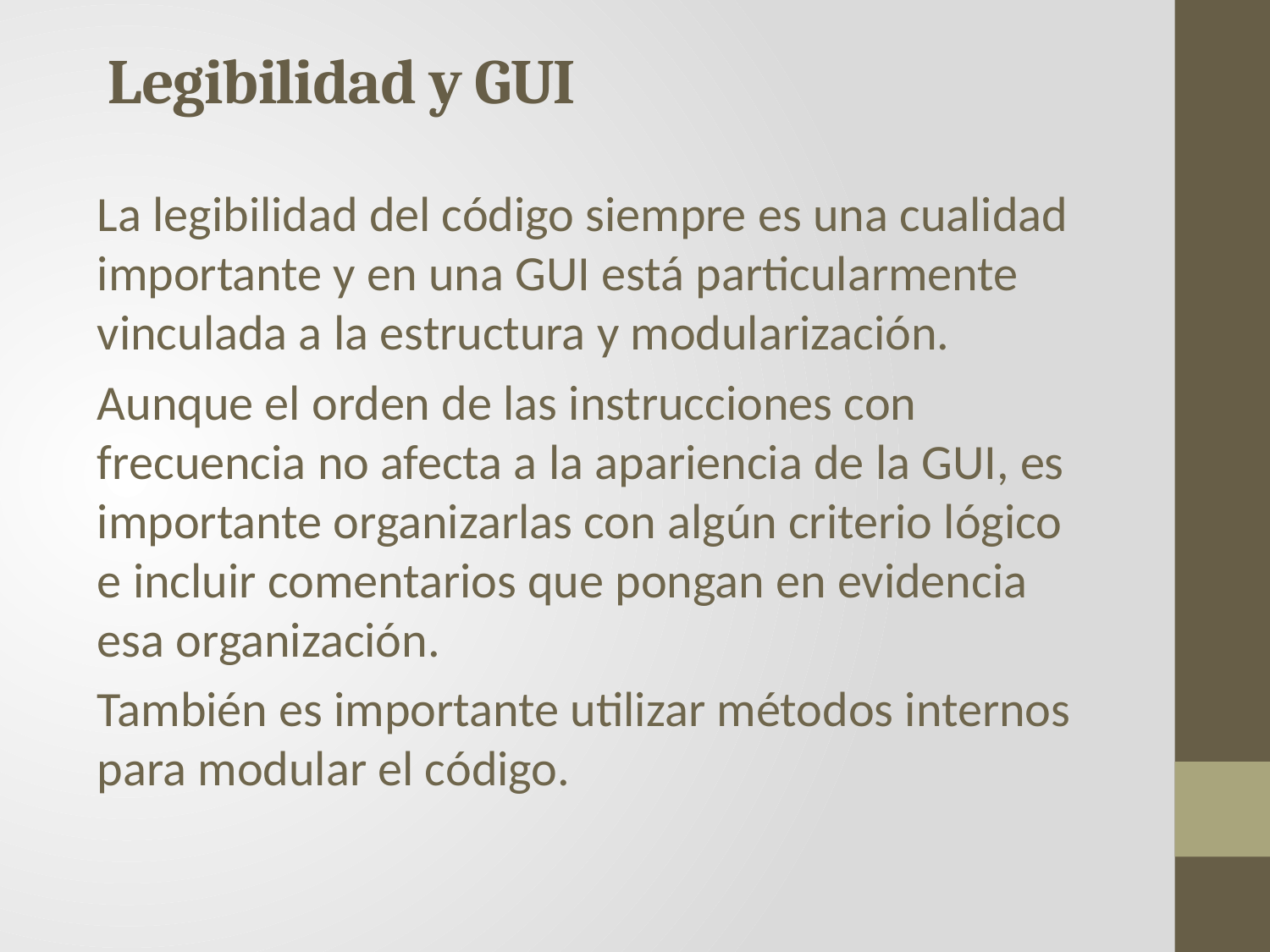

Legibilidad y GUI
La legibilidad del código siempre es una cualidad importante y en una GUI está particularmente vinculada a la estructura y modularización.
Aunque el orden de las instrucciones con frecuencia no afecta a la apariencia de la GUI, es importante organizarlas con algún criterio lógico e incluir comentarios que pongan en evidencia esa organización.
También es importante utilizar métodos internos para modular el código.